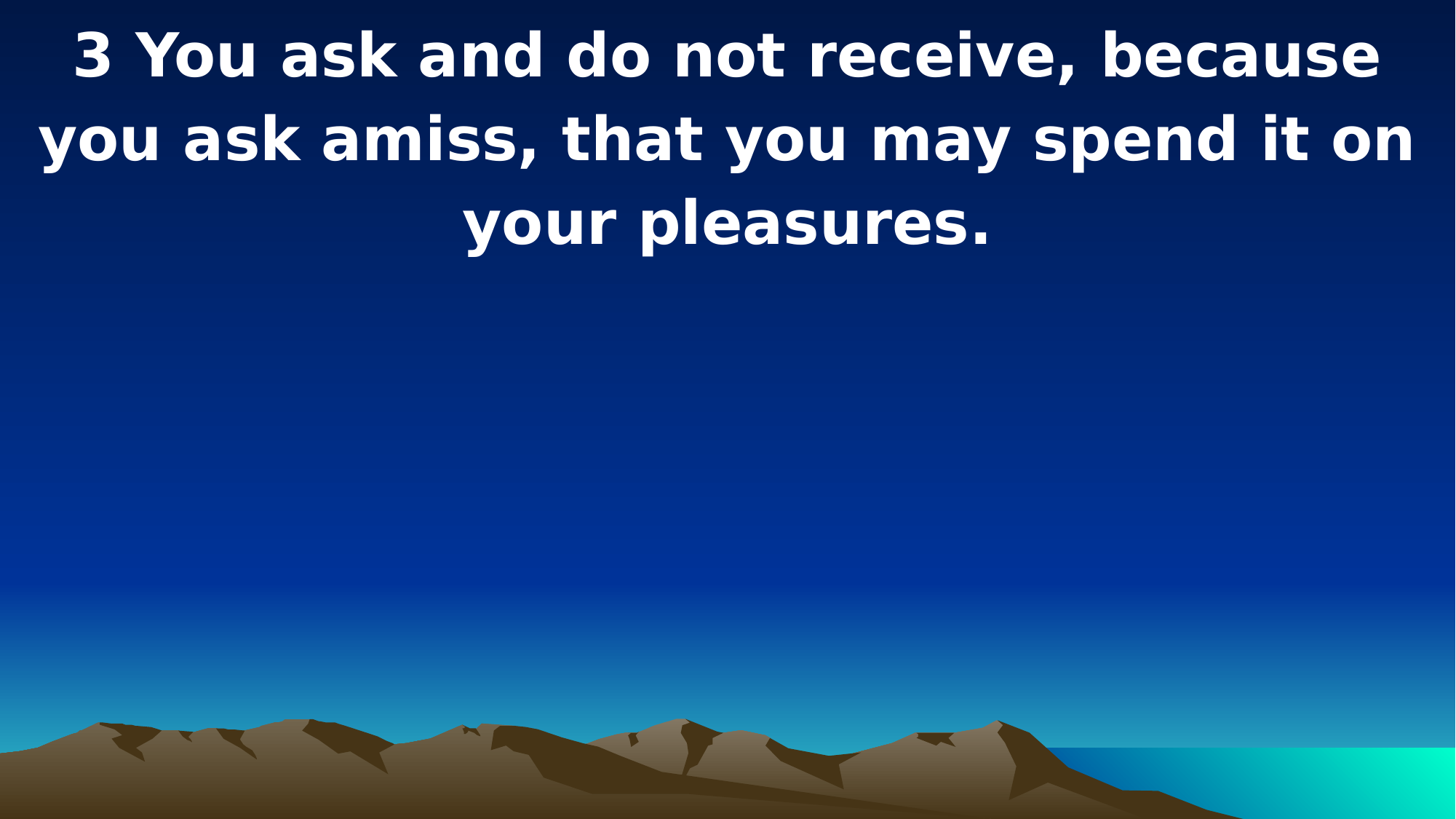

3 You ask and do not receive, because you ask amiss, that you may spend it on your pleasures.